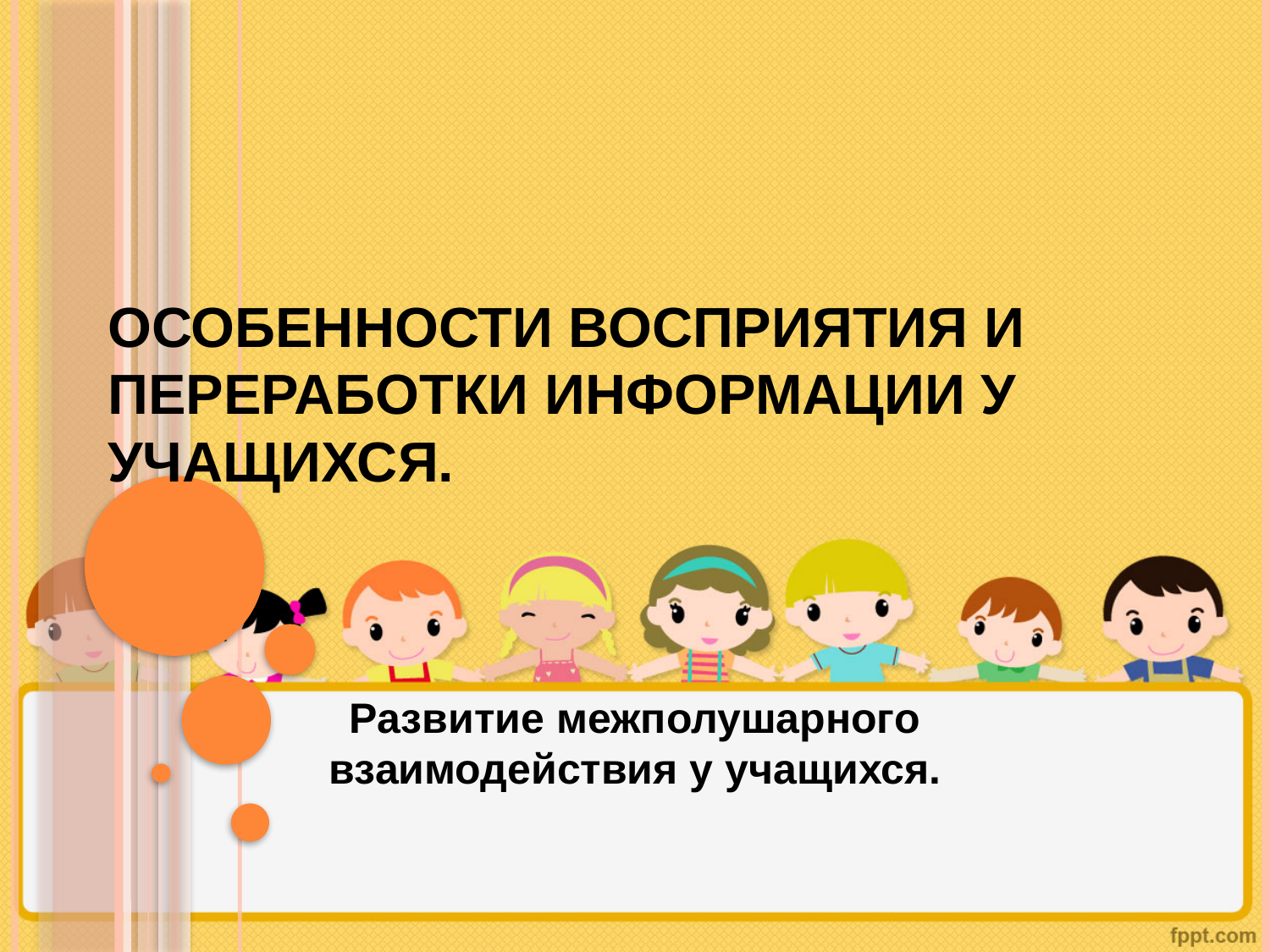

# Особенности восприятия и переработки информации у учащихся.

Развитие межполушарного взаимодействия у учащихся.